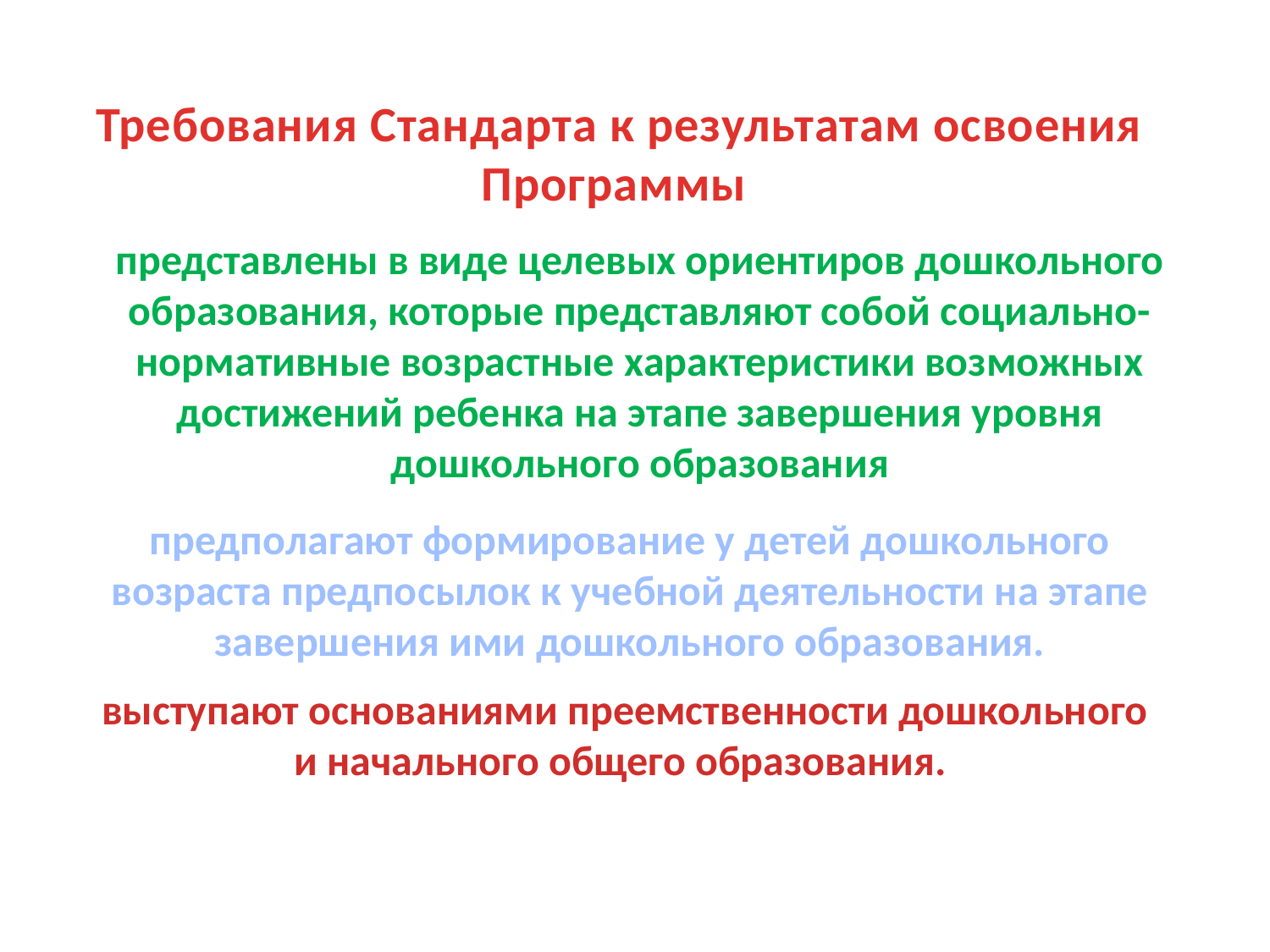

Требования Стандарта к результатам освоения Программы
представлены в виде целевых ориентиров дошкольного образования, которые представляют собой социально-нормативные возрастные характеристики возможных достижений ребенка на этапе завершения уровня дошкольного образования

предполагают формирование у детей дошкольного возраста предпосылок к учебной деятельности на этапе завершения ими дошкольного образования.
выступают основаниями преемственности дошкольного и начального общего образования.